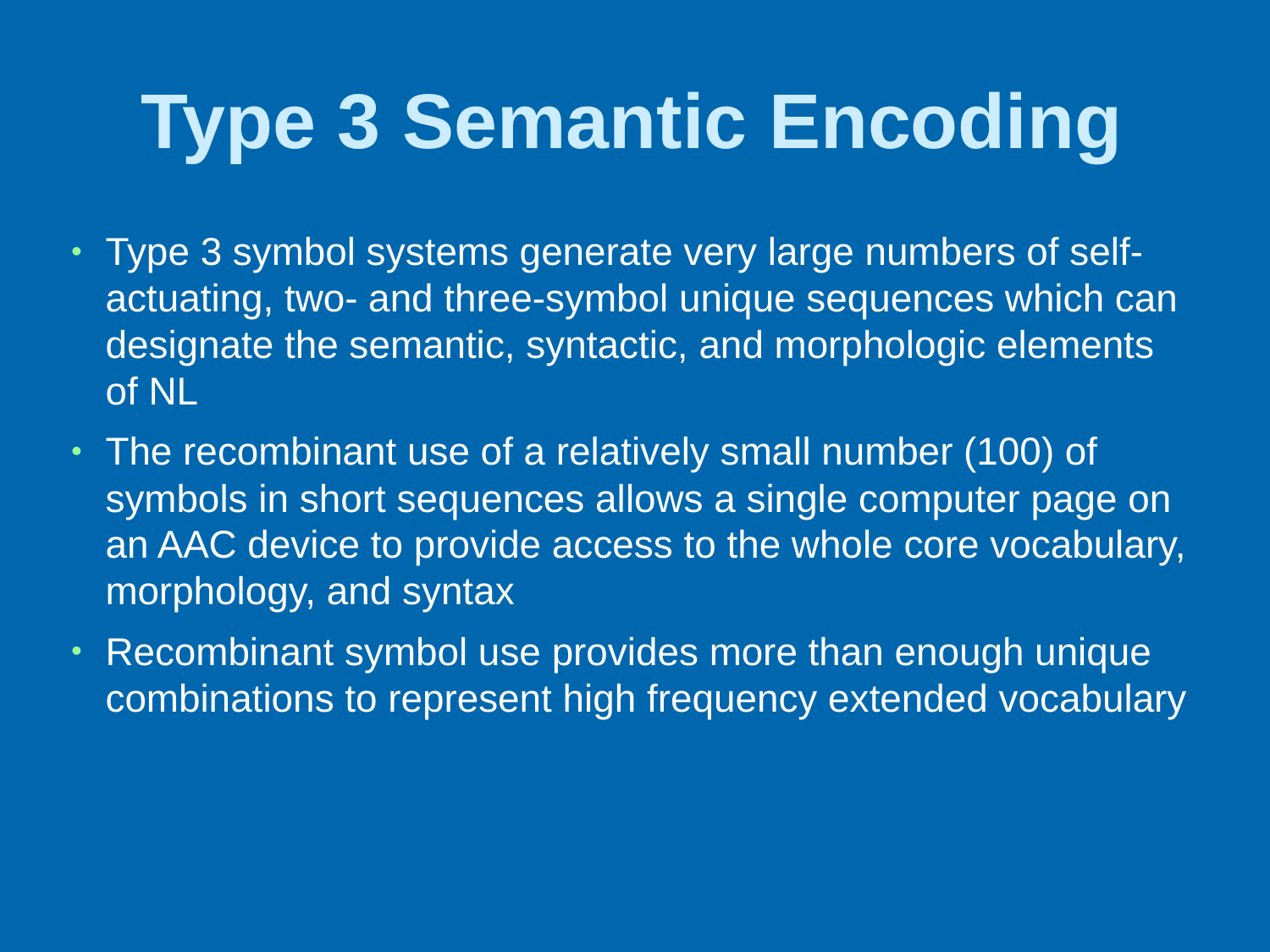

# Type 3 Semantic Encoding
Type 3 symbol systems generate very large numbers of self-actuating, two- and three-symbol unique sequences which can designate the semantic, syntactic, and morphologic elements of NL
The recombinant use of a relatively small number (100) of symbols in short sequences allows a single computer page on an AAC device to provide access to the whole core vocabulary, morphology, and syntax
Recombinant symbol use provides more than enough unique combinations to represent high frequency extended vocabulary